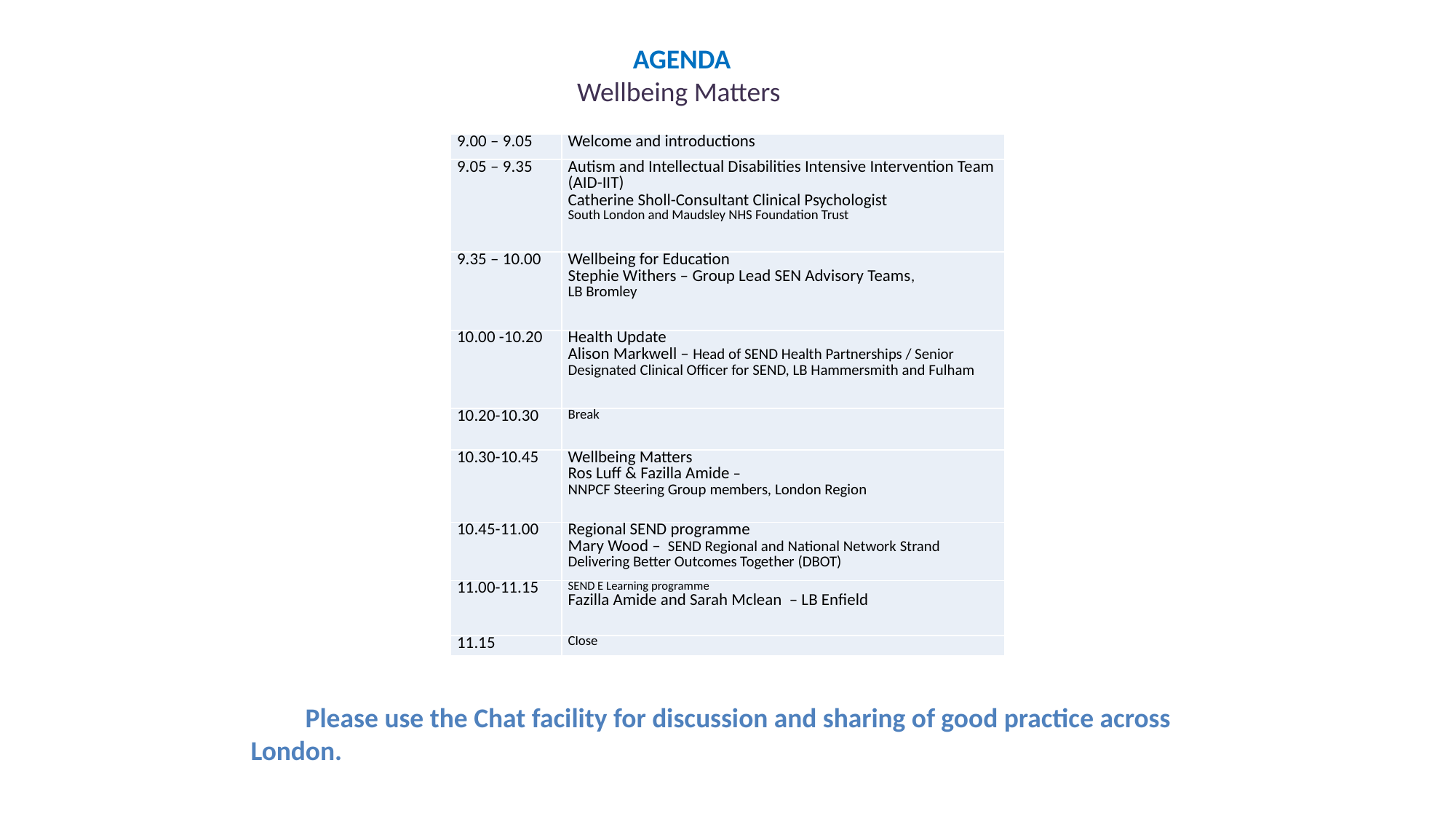

AGENDA
             Wellbeing Matters
| 9.00 – 9.05 | Welcome and introductions |
| --- | --- |
| 9.05 – 9.35 | Autism and Intellectual Disabilities Intensive Intervention Team (AID-IIT) Catherine Sholl-Consultant Clinical Psychologist South London and Maudsley NHS Foundation Trust |
| 9.35 – 10.00 | Wellbeing for Education Stephie Withers – Group Lead SEN Advisory Teams, LB Bromley |
| 10.00 -10.20 | Health Update Alison Markwell – Head of SEND Health Partnerships / Senior Designated Clinical Officer for SEND, LB Hammersmith and Fulham |
| 10.20-10.30 | Break |
| 10.30-10.45 | Wellbeing Matters Ros Luff & Fazilla Amide – NNPCF Steering Group members, London Region |
| 10.45-11.00 | Regional SEND programme Mary Wood – SEND Regional and National Network Strand Delivering Better Outcomes Together (DBOT) |
| 11.00-11.15 | SEND E Learning programme Fazilla Amide and Sarah Mclean – LB Enfield |
| 11.15 | Close |

Please use the Chat facility for discussion and sharing of good practice across London.